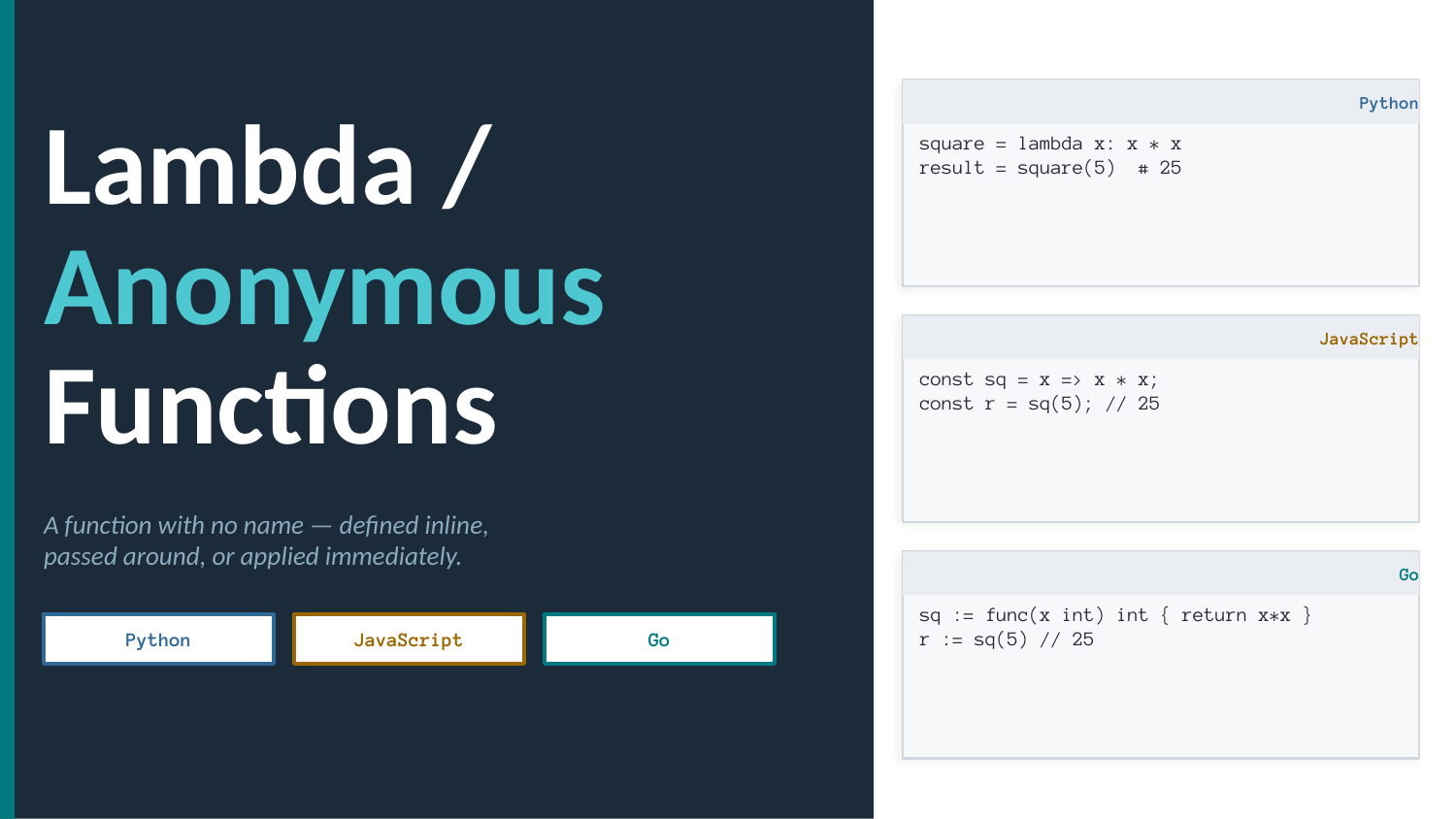

Python
Lambda /
square = lambda x: x * x
result = square(5)  # 25
Anonymous

JavaScript
Functions
const sq = x => x * x;
const r = sq(5); // 25
A function with no name — defined inline,
passed around, or applied immediately.

Go
sq := func(x int) int { return x*x }
r := sq(5) // 25

Python

JavaScript

Go